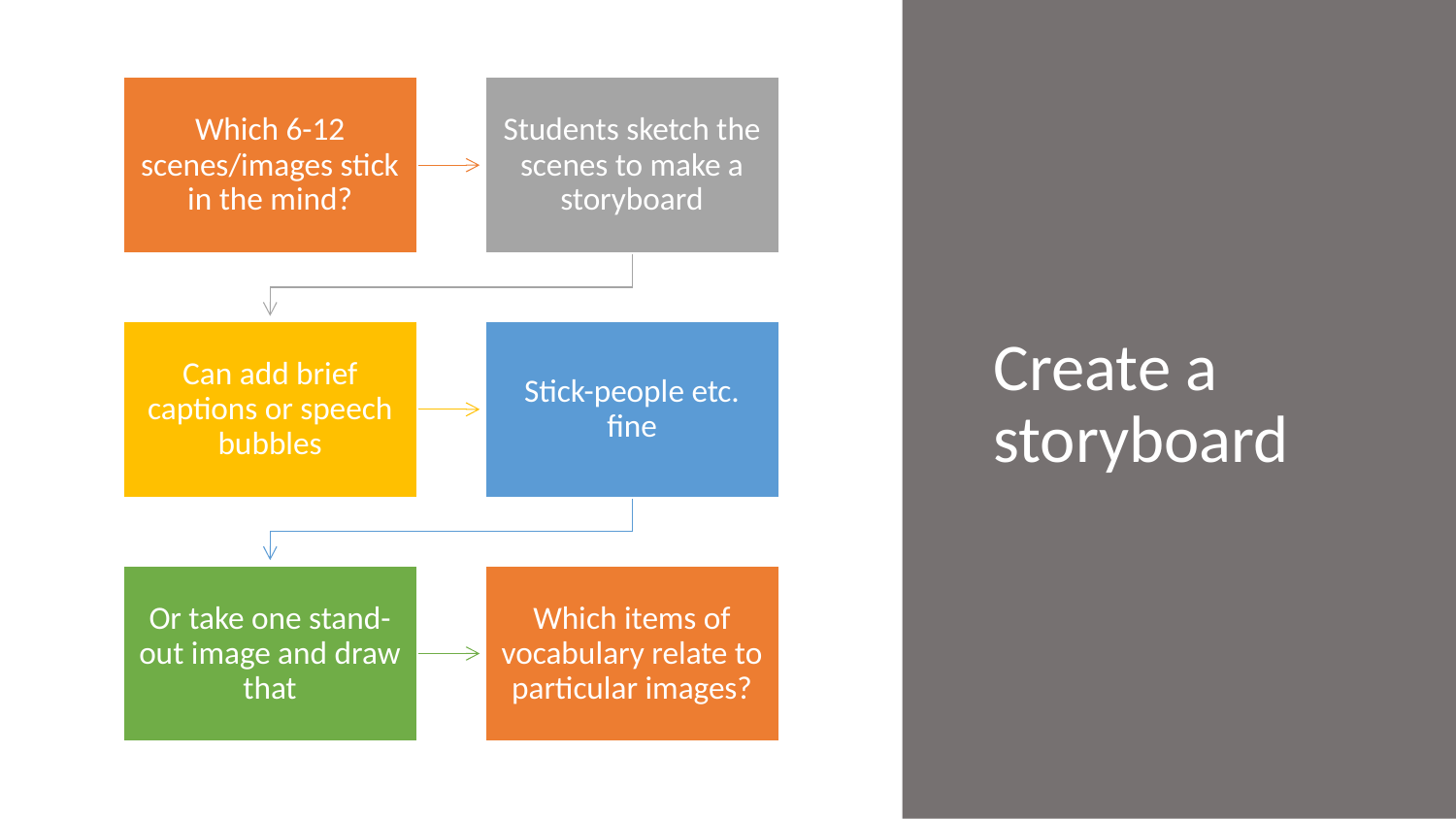

Which 6-12 scenes/images stick in the mind?

Students sketch the scenes to make a storyboard

Can add brief captions or speech bubbles

Stick-people etc. fine

Or take one stand-out image and draw that
Which items of vocabulary relate to particular images?
# Create a storyboard